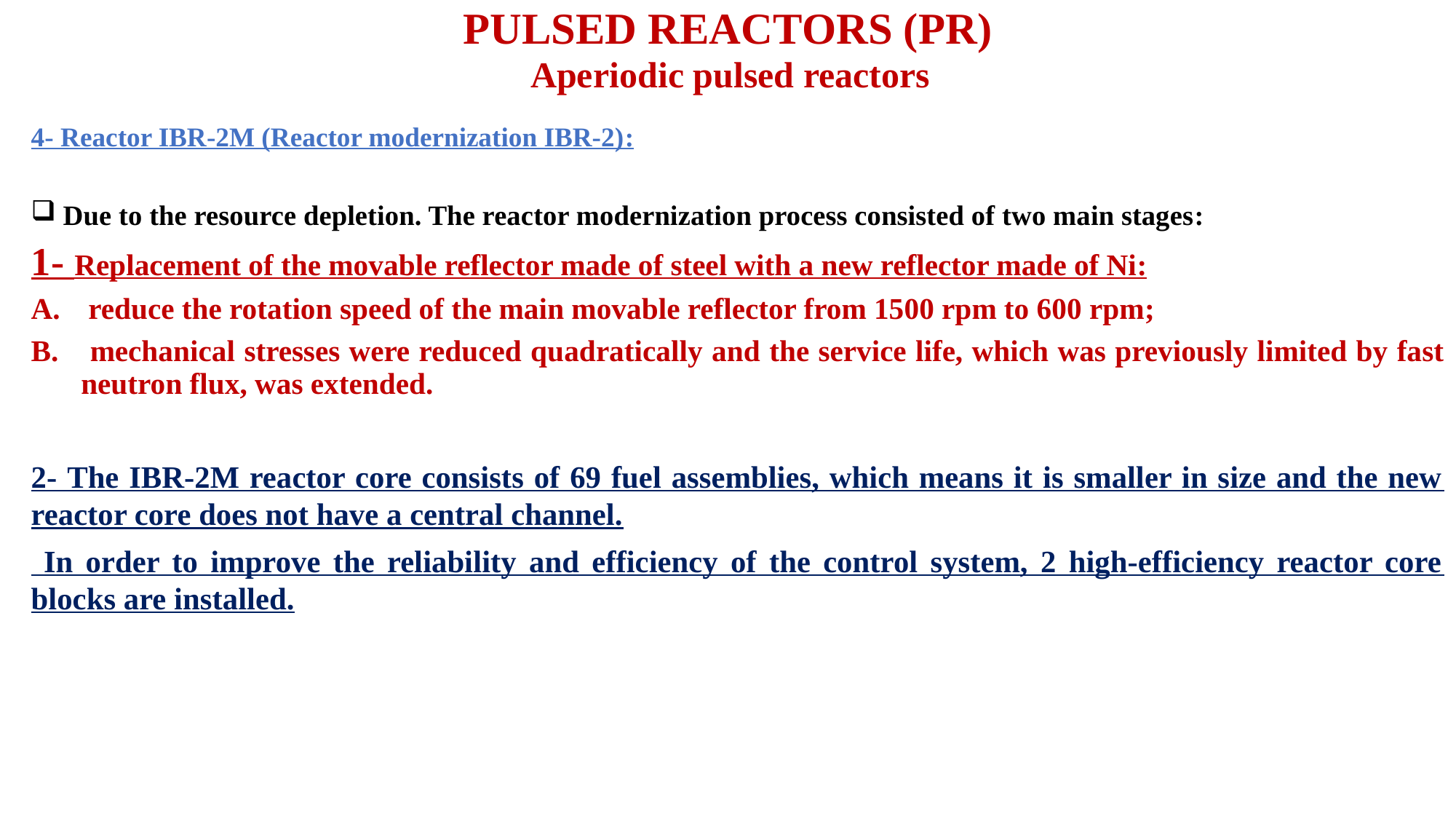

# PULSED REACTORS (PR)
Aperiodic pulsed reactors
4- Reactor IBR-2М (Reactor modernization IBR-2):

 Due to the resource depletion. The reactor modernization process consisted of two main stages:
1- Replacement of the movable reflector made of steel with a new reflector made of Ni:
 reduce the rotation speed of the main movable reflector from 1500 rpm to 600 rpm;
 mechanical stresses were reduced quadratically and the service life, which was previously limited by fast neutron flux, was extended.

2- The IBR-2M reactor core consists of 69 fuel assemblies, which means it is smaller in size and the new reactor core does not have a central channel.
 In order to improve the reliability and efficiency of the control system, 2 high-efficiency reactor core blocks are installed.